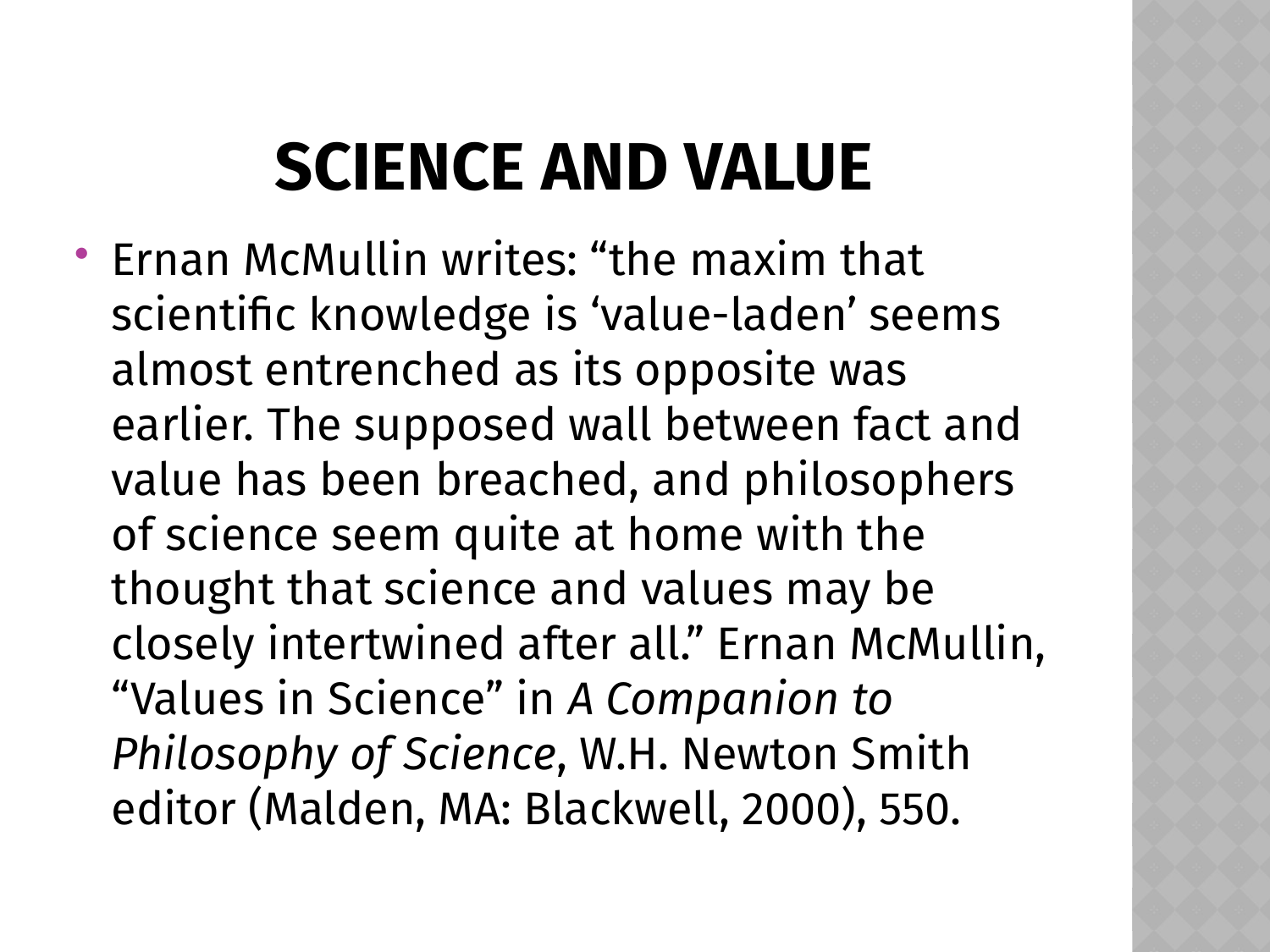

# Science and value
Ernan McMullin writes: “the maxim that scientific knowledge is ‘value-laden’ seems almost entrenched as its opposite was earlier. The supposed wall between fact and value has been breached, and philosophers of science seem quite at home with the thought that science and values may be closely intertwined after all.” Ernan McMullin, “Values in Science” in A Companion to Philosophy of Science, W.H. Newton Smith editor (Malden, MA: Blackwell, 2000), 550.